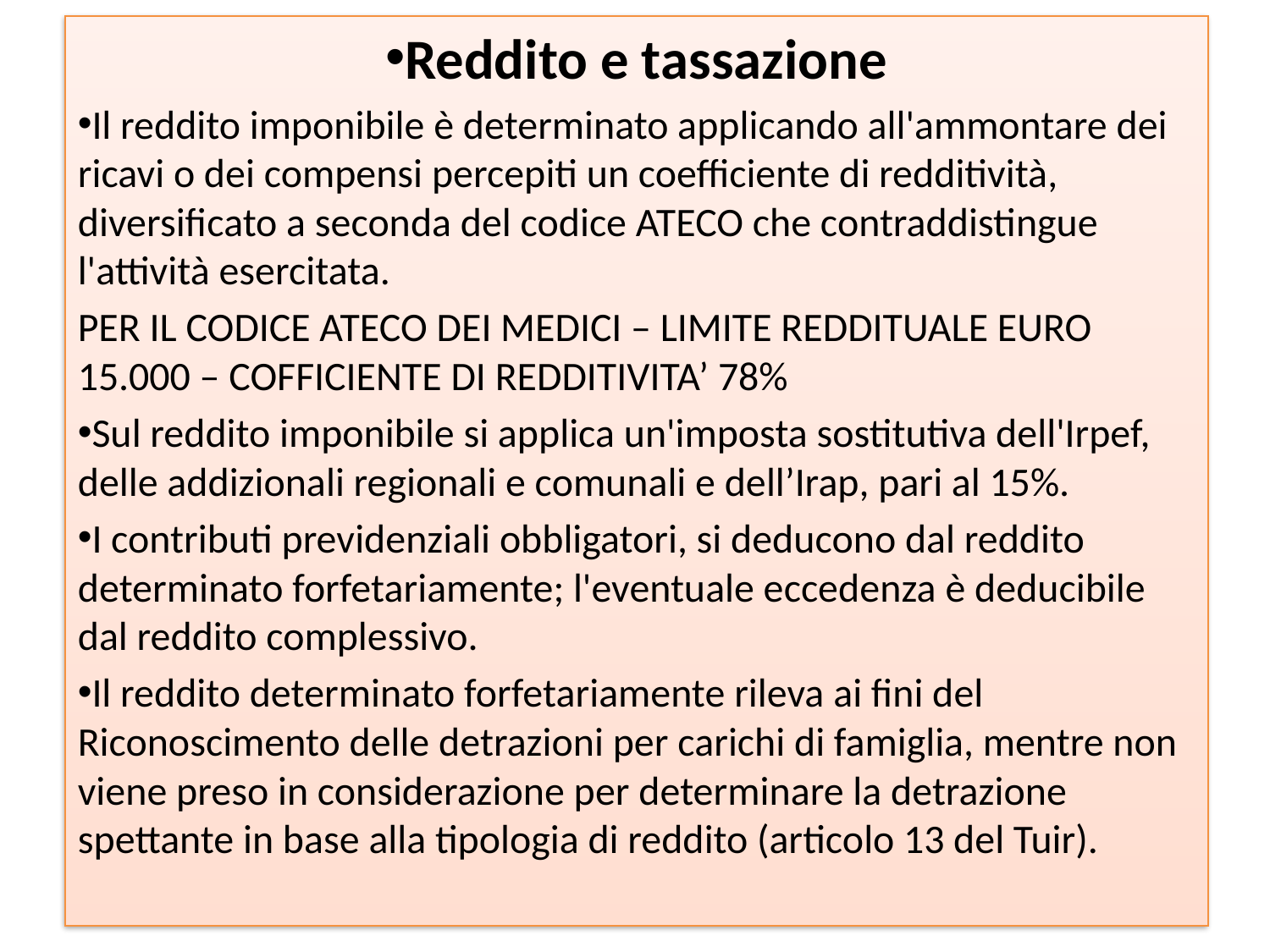

Reddito e tassazione
Il reddito imponibile è determinato applicando all'ammontare dei ricavi o dei compensi percepiti un coefficiente di redditività, diversificato a seconda del codice ATECO che contraddistingue l'attività esercitata.
PER IL CODICE ATECO DEI MEDICI – LIMITE REDDITUALE EURO 15.000 – COFFICIENTE DI REDDITIVITA’ 78%
Sul reddito imponibile si applica un'imposta sostitutiva dell'Irpef, delle addizionali regionali e comunali e dell’Irap, pari al 15%.
I contributi previdenziali obbligatori, si deducono dal reddito determinato forfetariamente; l'eventuale eccedenza è deducibile dal reddito complessivo.
Il reddito determinato forfetariamente rileva ai fini del Riconoscimento delle detrazioni per carichi di famiglia, mentre non viene preso in considerazione per determinare la detrazione spettante in base alla tipologia di reddito (articolo 13 del Tuir).

#